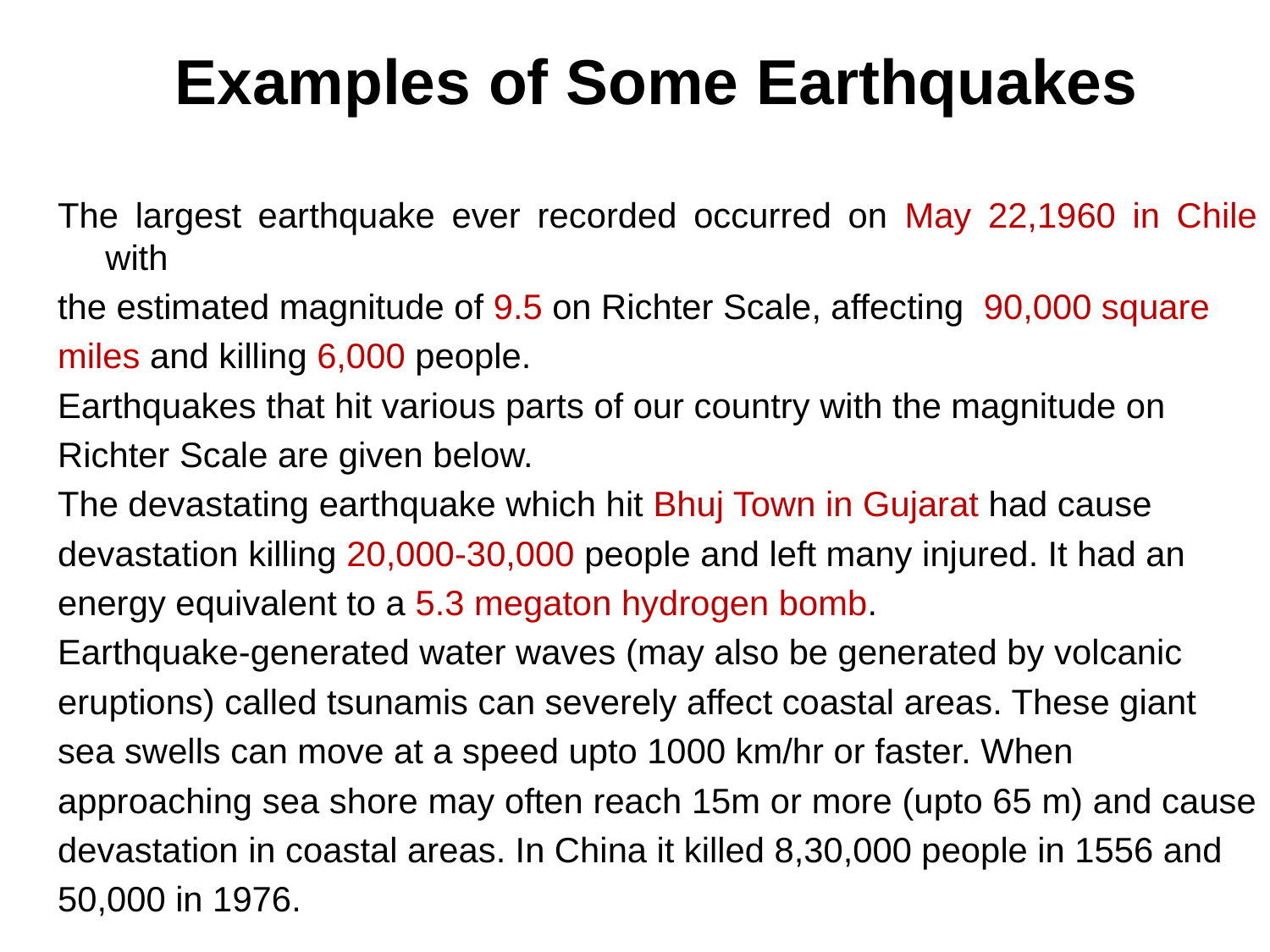

# Examples of Some Earthquakes
The largest earthquake ever recorded occurred on May 22,1960 in Chile with
the estimated magnitude of 9.5 on Richter Scale, affecting  90,000 square
miles and killing 6,000 people.
Earthquakes that hit various parts of our country with the magnitude on
Richter Scale are given below.
The devastating earthquake which hit Bhuj Town in Gujarat had cause
devastation killing 20,000-30,000 people and left many injured. It had an
energy equivalent to a 5.3 megaton hydrogen bomb.
Earthquake-generated water waves (may also be generated by volcanic
eruptions) called tsunamis can severely affect coastal areas. These giant
sea swells can move at a speed upto 1000 km/hr or faster. When
approaching sea shore may often reach 15m or more (upto 65 m) and cause
devastation in coastal areas. In China it killed 8,30,000 people in 1556 and
50,000 in 1976.